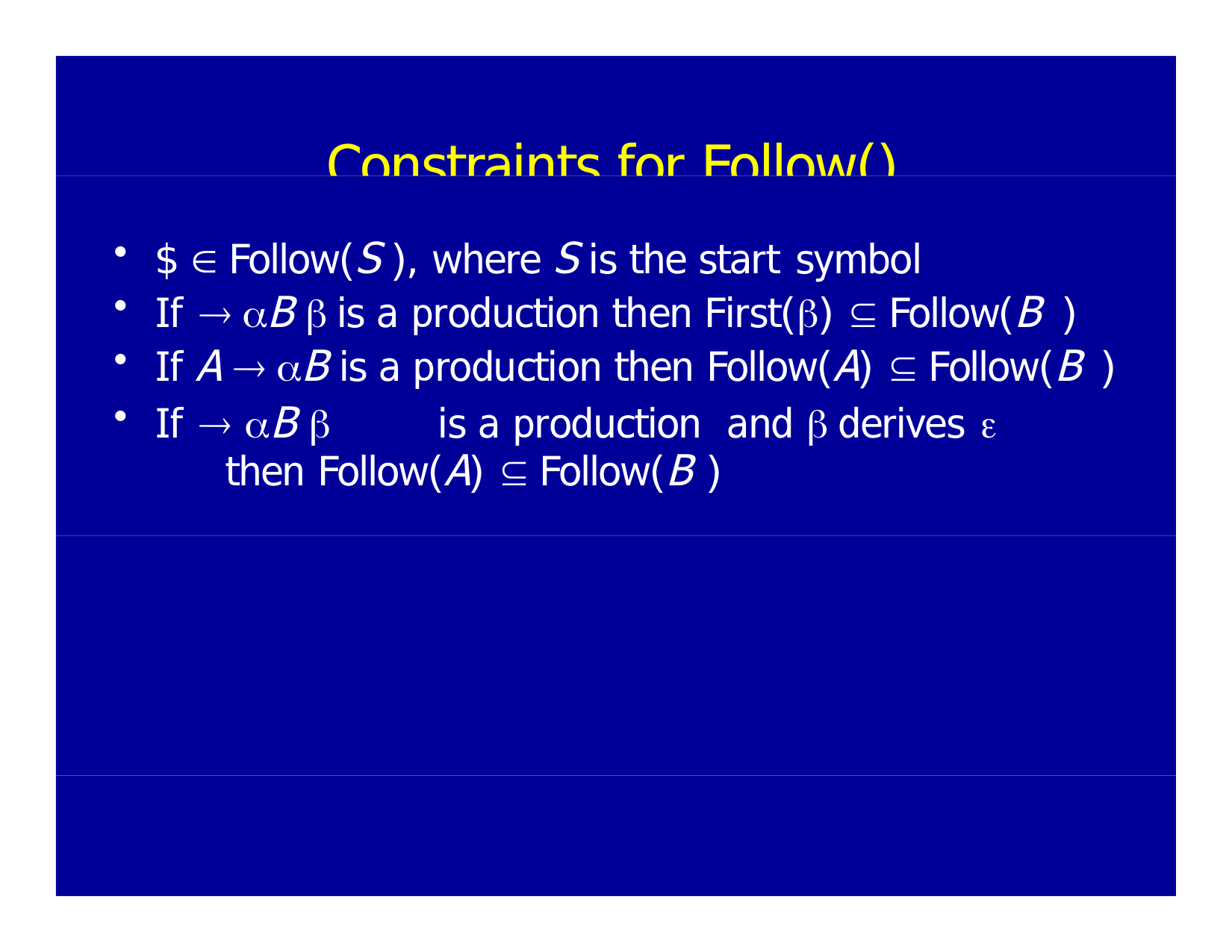

# Constraints for Follow()

$ ∈ Follow(S ), where S is the start symbol
If	→ αB β is a production then First(β) ⊆ Follow(B )
If A → αB is a production then Follow(A) ⊆ Follow(B )
If	→ αB β	is a production	and β derives ε
then Follow(A) ⊆ Follow(B )